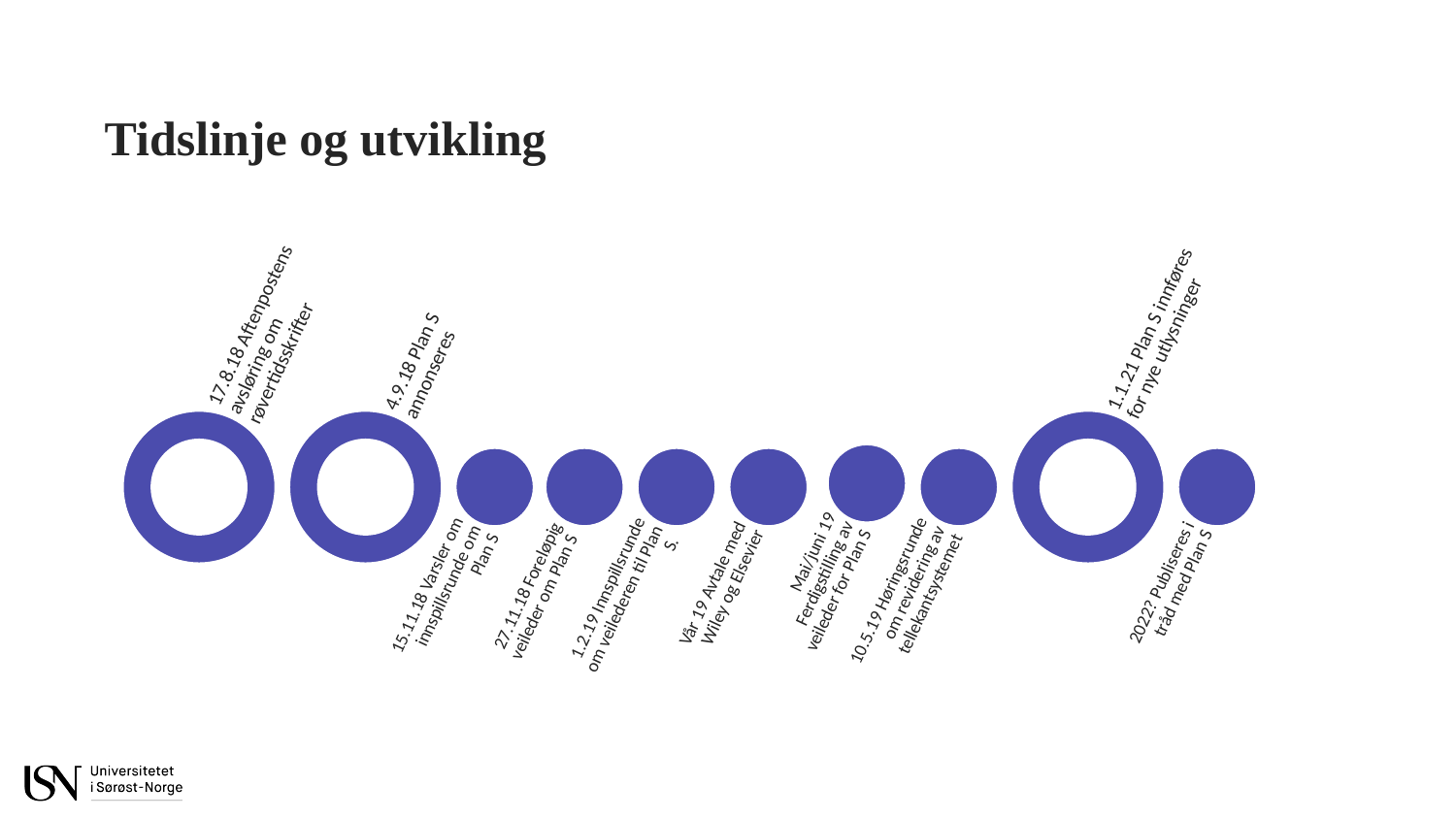

# Tidslinje og utvikling
17.8.18 Aftenpostens avsløring om røvertidsskrifter
4.9.18 Plan S annonseres
15.11.18 Varsler om innspillsrunde om Plan S
27.11.18 Foreløpig veileder om Plan S
1.2.19 Innspillsrunde om veilederen til Plan S.
Vår 19 Avtale med Wiley og Elsevier
Mai/juni 19 Ferdigstilling av veileder for Plan S
10.5.19 Høringsrunde om revidering av tellekantsystemet
1.1.21 Plan S innføres for nye utlysninger
2022? Publiseres i tråd med Plan S